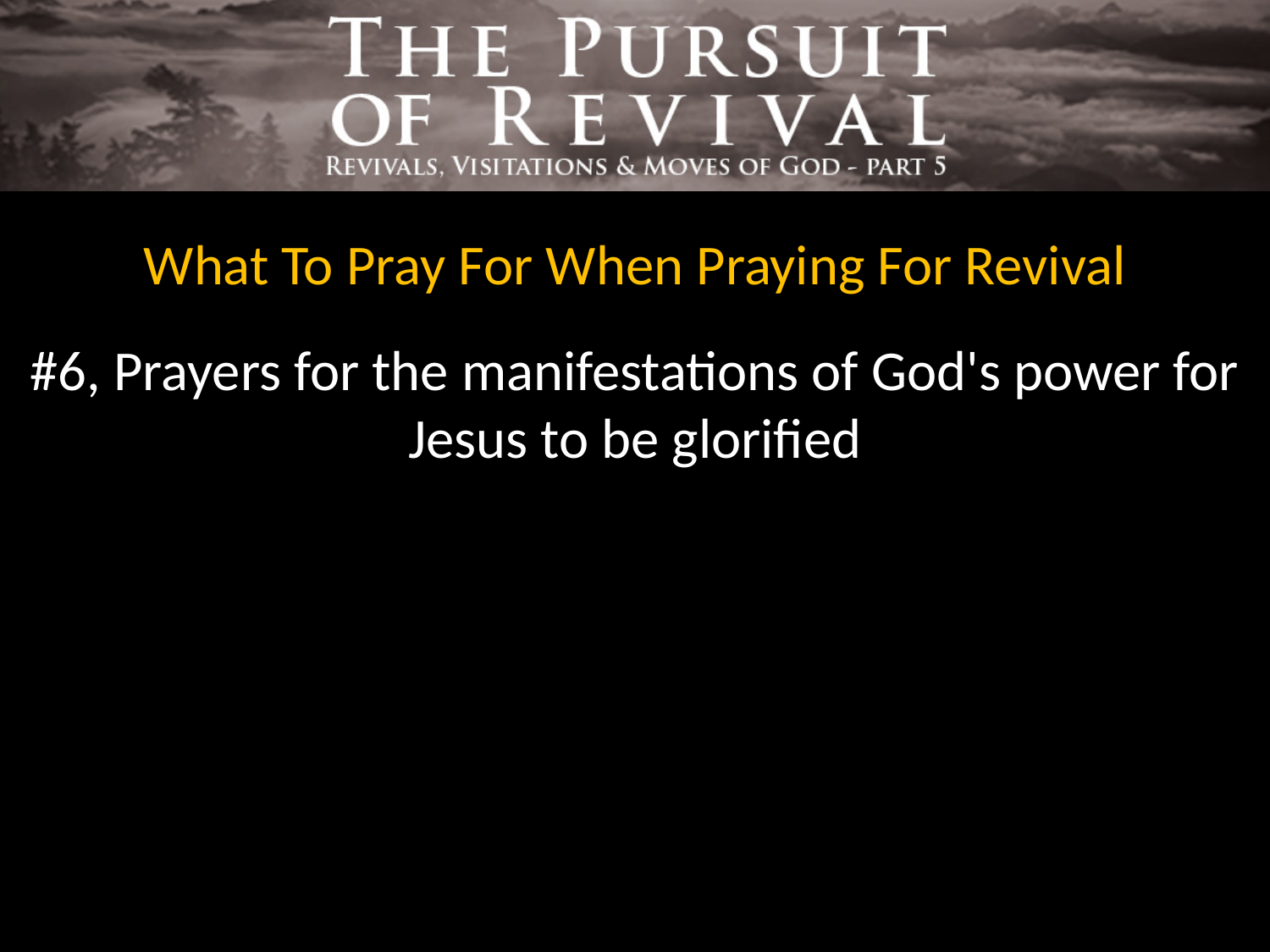

What To Pray For When Praying For Revival
#6, Prayers for the manifestations of God's power for Jesus to be glorified